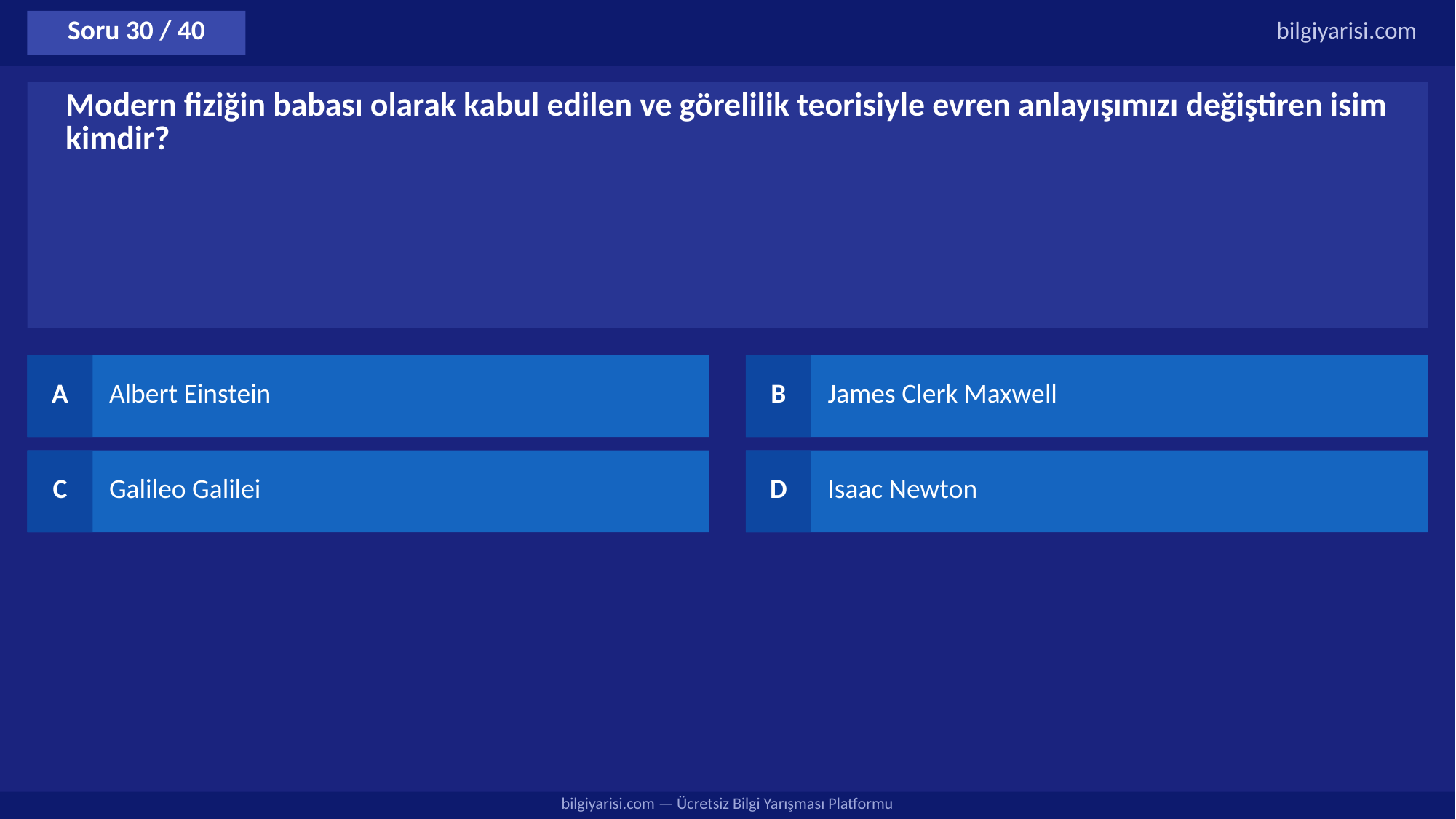

Soru 30 / 40
bilgiyarisi.com

Modern fiziğin babası olarak kabul edilen ve görelilik teorisiyle evren anlayışımızı değiştiren isim kimdir?

A
Albert Einstein

B
James Clerk Maxwell

C
Galileo Galilei

D
Isaac Newton
bilgiyarisi.com — Ücretsiz Bilgi Yarışması Platformu